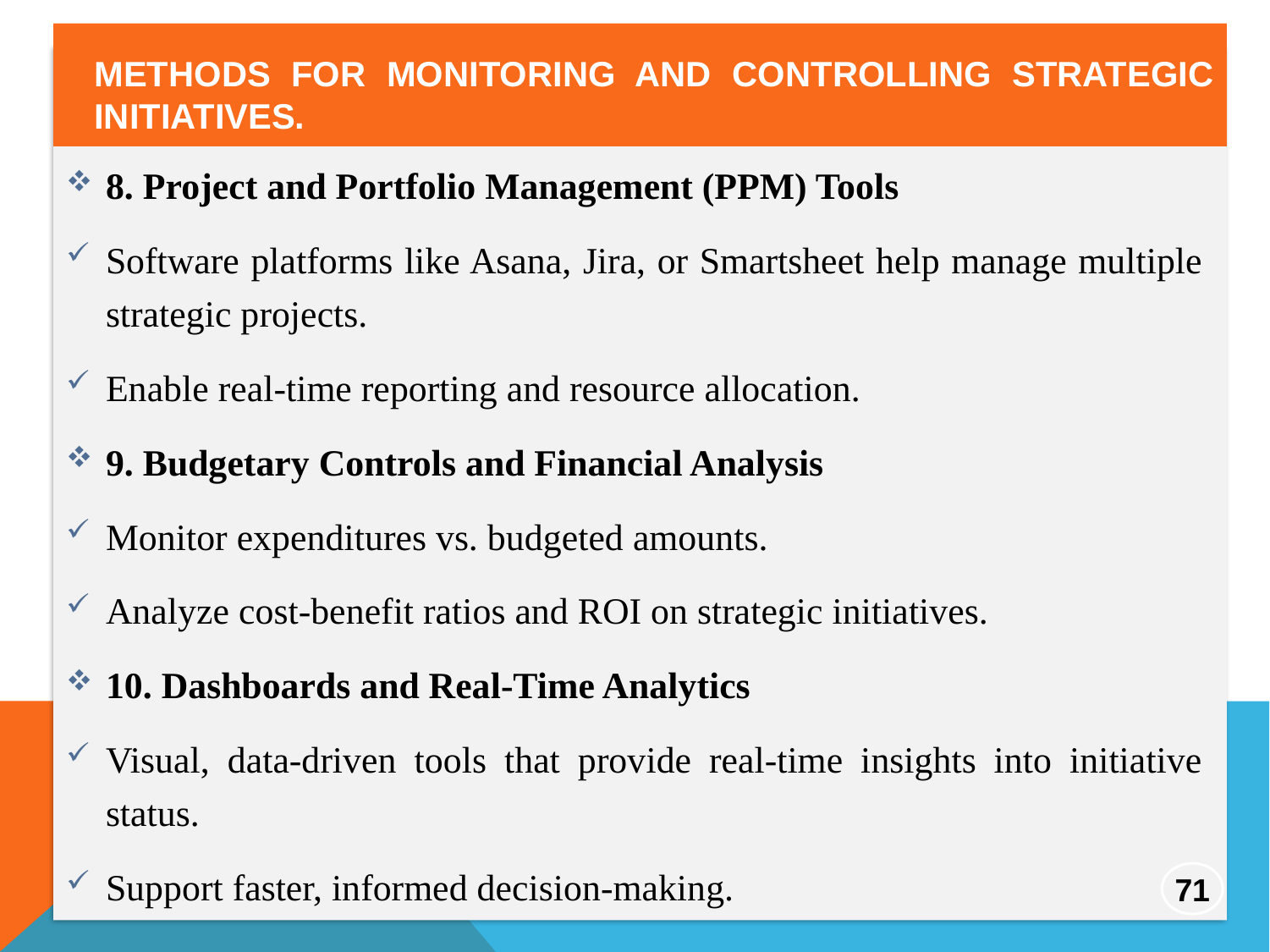

Methods for monitoring and controlling strategic initiatives.

8. Project and Portfolio Management (PPM) Tools
Software platforms like Asana, Jira, or Smartsheet help manage multiple strategic projects.
Enable real-time reporting and resource allocation.
9. Budgetary Controls and Financial Analysis
Monitor expenditures vs. budgeted amounts.
Analyze cost-benefit ratios and ROI on strategic initiatives.
10. Dashboards and Real-Time Analytics
Visual, data-driven tools that provide real-time insights into initiative status.
Support faster, informed decision-making.
71